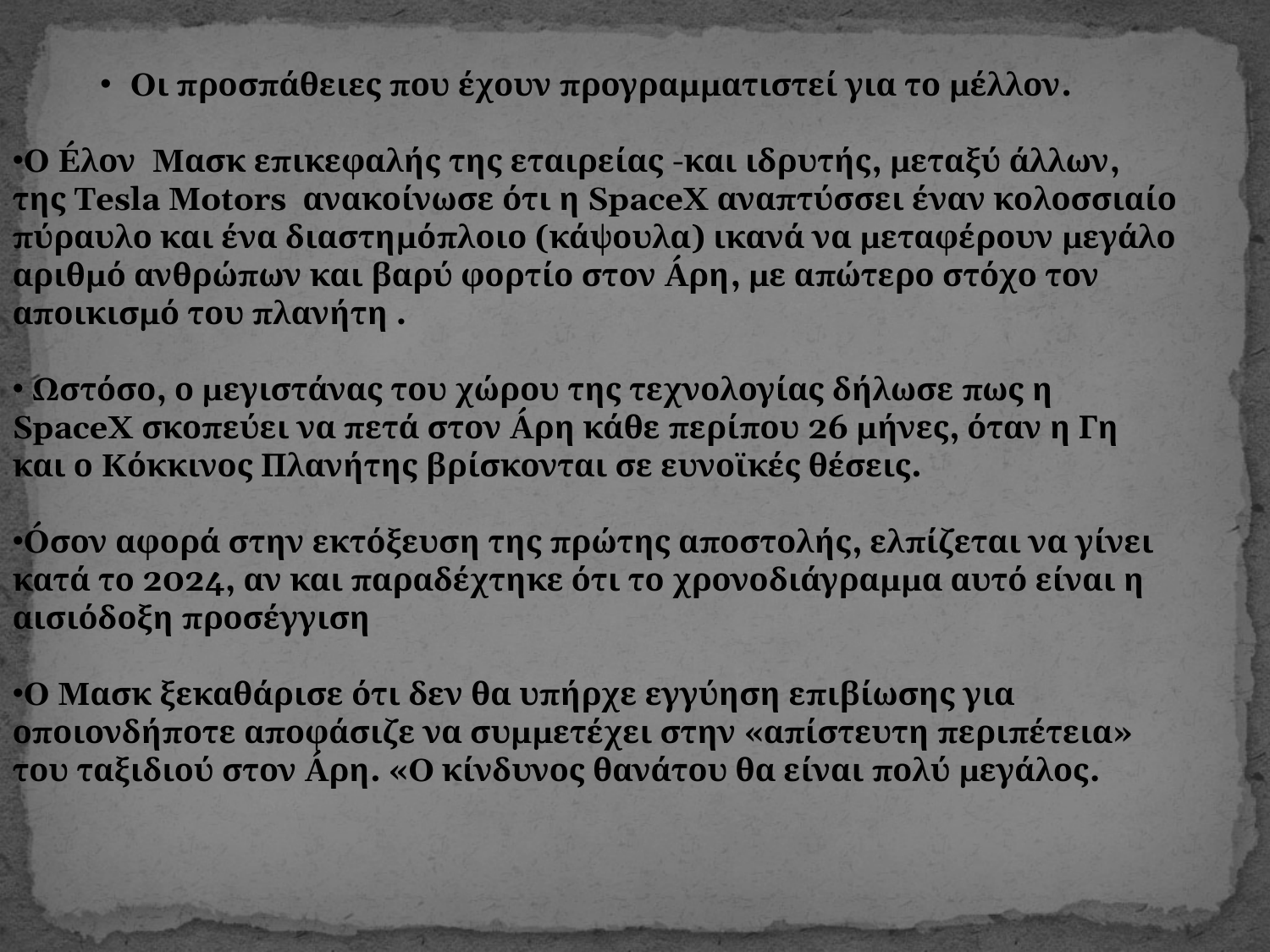

Οι προσπάθειες που έχουν προγραμματιστεί για το μέλλον.

O Έλον  Μασκ επικεφαλής της εταιρείας -και ιδρυτής, μεταξύ άλλων, της Tesla Motors  ανακοίνωσε ότι η SpaceX αναπτύσσει έναν κολοσσιαίο πύραυλο και ένα διαστημόπλοιο (κάψουλα) ικανά να μεταφέρουν μεγάλο αριθμό ανθρώπων και βαρύ φορτίο στον Άρη, με απώτερο στόχο τον αποικισμό του πλανήτη .

 Ωστόσο, ο μεγιστάνας του χώρου της τεχνολογίας δήλωσε πως η SpaceX σκοπεύει να πετά στον Άρη κάθε περίπου 26 μήνες, όταν η Γη και ο Κόκκινος Πλανήτης βρίσκονται σε ευνοϊκές θέσεις.

Όσον αφορά στην εκτόξευση της πρώτης αποστολής, ελπίζεται να γίνει κατά το 2024, αν και παραδέχτηκε ότι το χρονοδιάγραμμα αυτό είναι η αισιόδοξη προσέγγιση

Ο Μασκ ξεκαθάρισε ότι δεν θα υπήρχε εγγύηση επιβίωσης για οποιονδήποτε αποφάσιζε να συμμετέχει στην «απίστευτη περιπέτεια» του ταξιδιού στον Άρη. «Ο κίνδυνος θανάτου θα είναι πολύ μεγάλος.